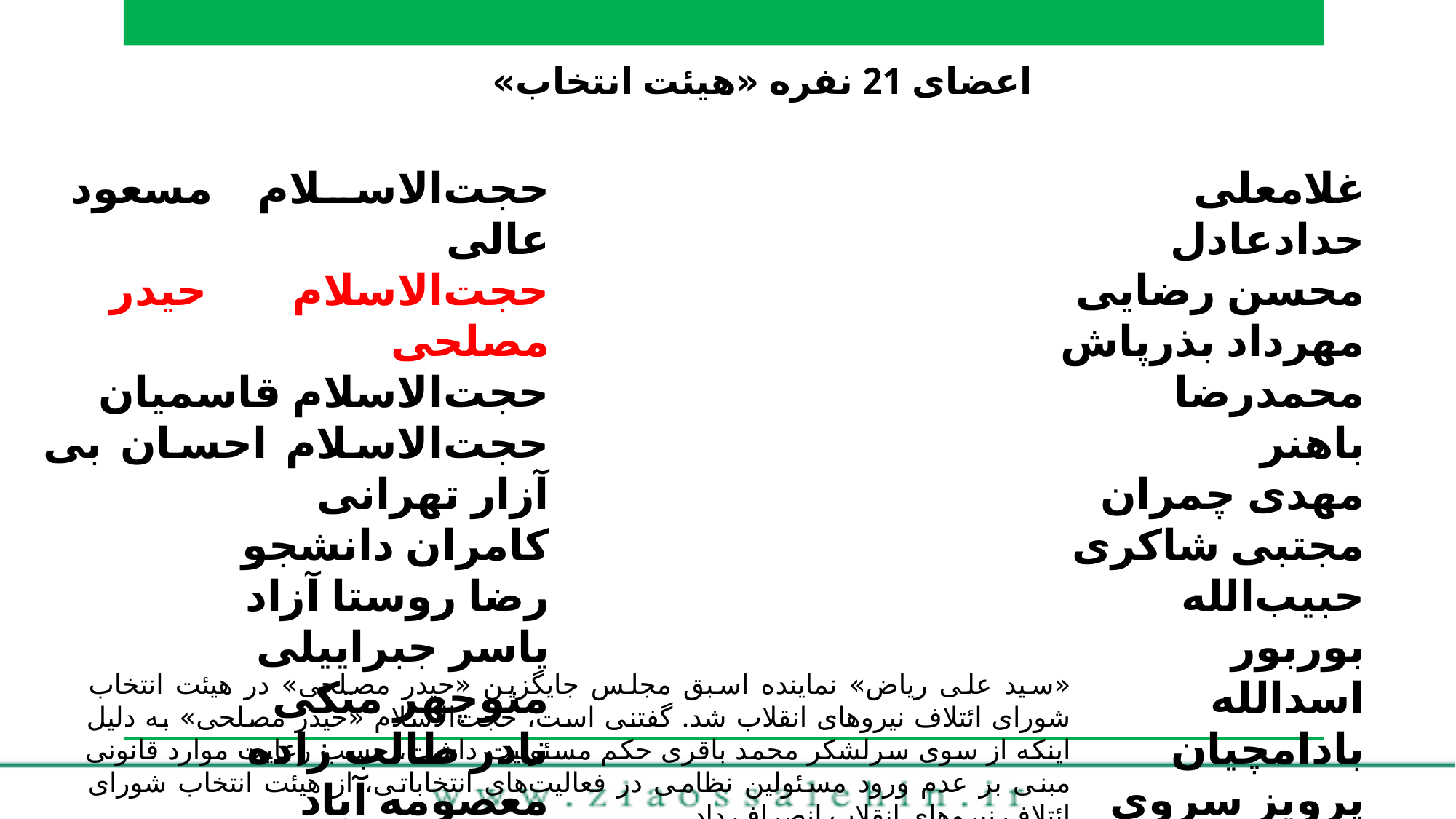

اعضای 21 نفره «هیئت انتخاب»
حجت‌الاسلام مسعود عالی
حجت‌الاسلام حیدر مصلحی
حجت‌الاسلام قاسمیان
حجت‌الاسلام احسان بی آزار تهرانی
کامران دانشجو
رضا روستا آزاد
یاسر جبراییلی
منوچهر متکی
نادر طالب زاده
معصومه آباد
غلامعلی حدادعادل
محسن رضایی
مهرداد بذرپاش
محمدرضا باهنر
مهدی چمران
مجتبی شاکری
حبیب‌الله بوربور
اسدالله بادامچیان
پرویز سروی
مهدی اقراریان
محمدجواد عامری
«سید علی ریاض» نماینده اسبق مجلس جایگزین «حیدر مصلحی» در هیئت انتخاب شورای ائتلاف نیرو‌های انقلاب شد. گفتنی است، حجت‌الاسلام «حیدر مصلحی» به دلیل اینکه از سوی سرلشکر محمد باقری حکم مسئولیت داشت، حسب رعایت موارد قانونی مبنی بر عدم ورود مسئولین نظامی در فعالیت‌های انتخاباتی، از هیئت انتخاب شورای ائتلاف نیرو‌های انقلاب انصراف داد.